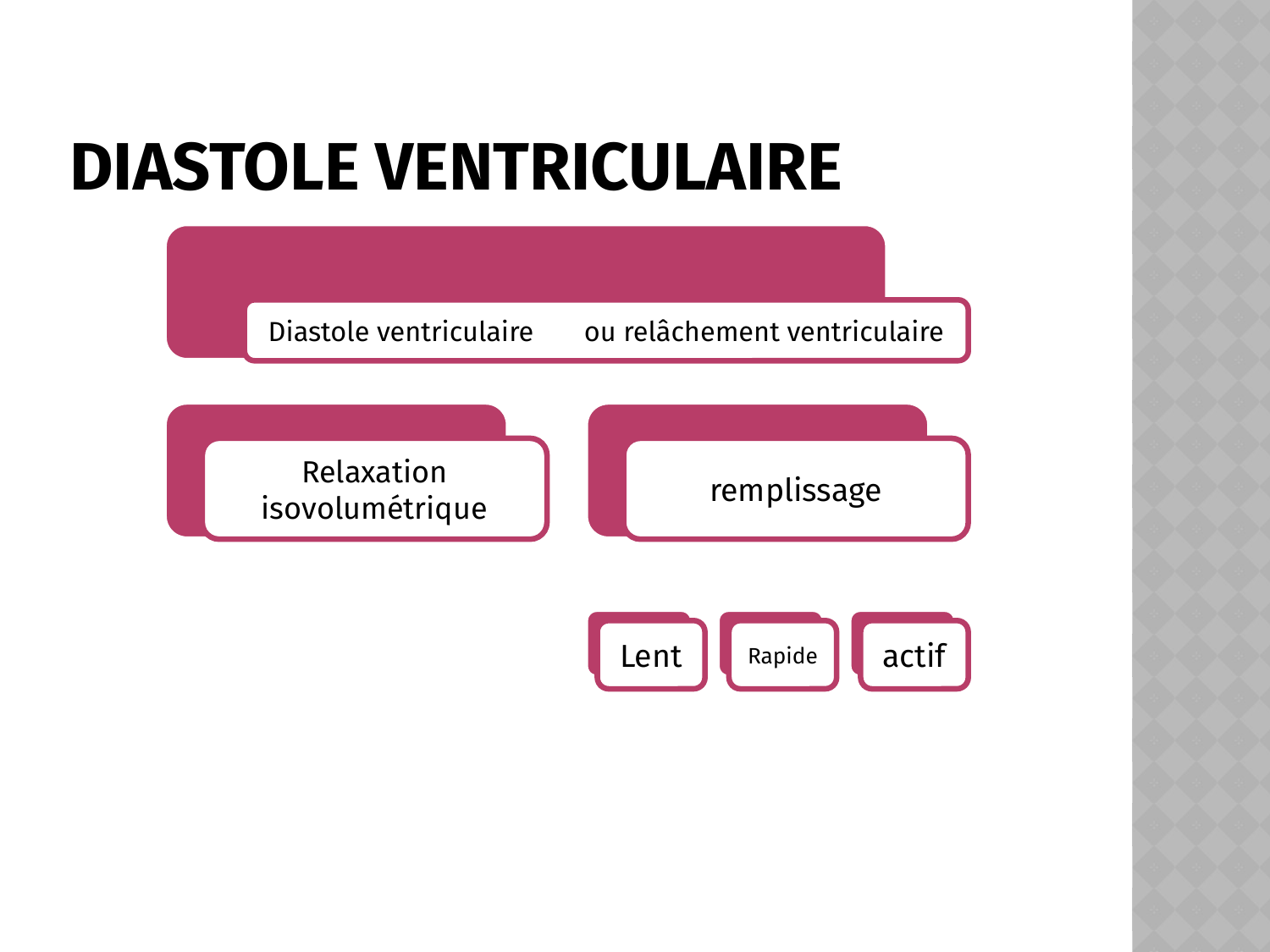

# Diastole ventriculaire
Diastole ventriculaire       ou relâchement ventriculaire
Relaxation isovolumétrique
remplissage
Lent
Rapide
actif